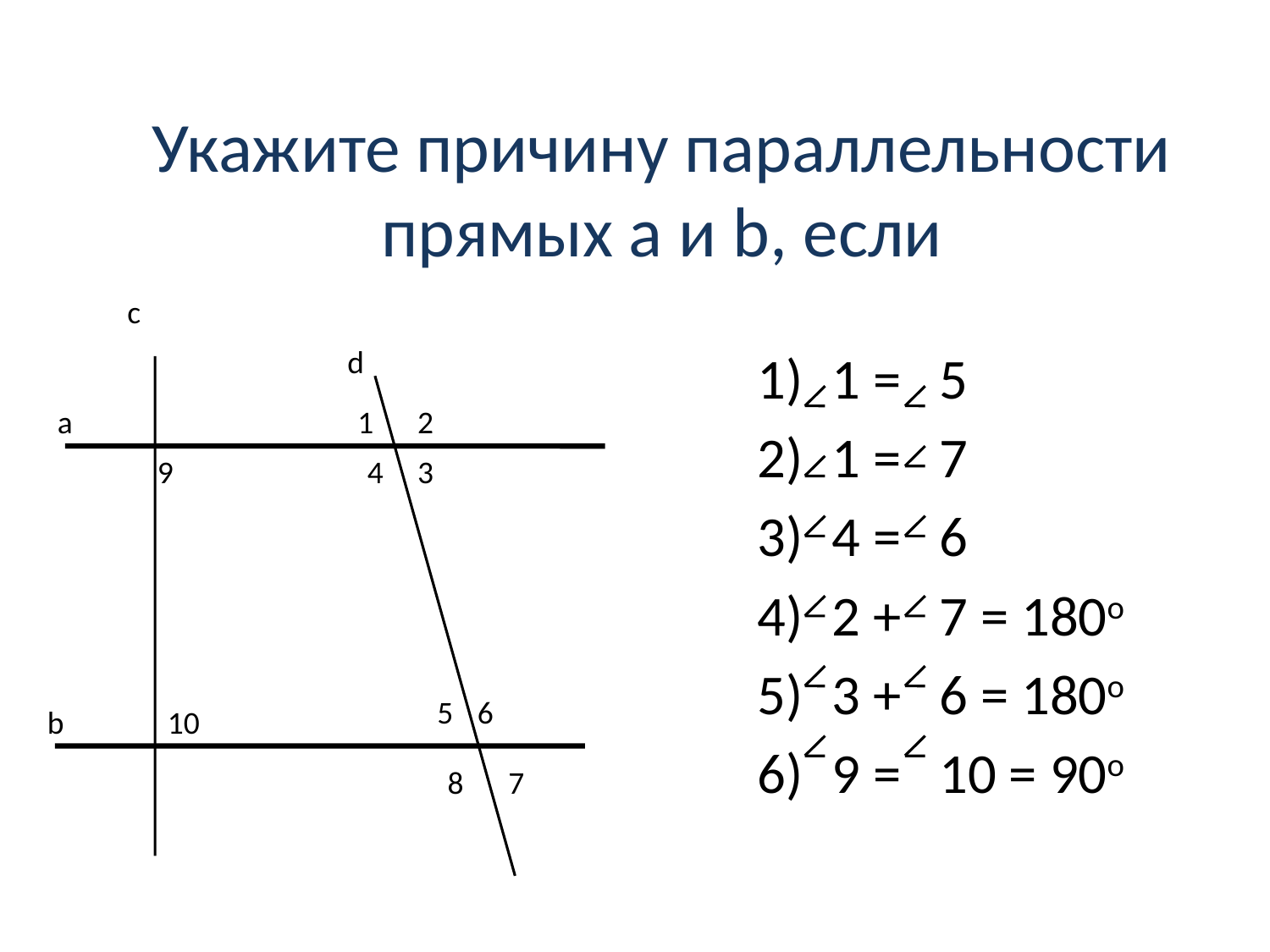

# Укажите причину параллельности прямых а и b, если

с
d
1 =   5
1 =   7
4 =   6
2 +   7 = 180о
3 +   6 = 180о
9 =   10 = 90о

а
1
2

9
4
3

5
6

b
10

8
7